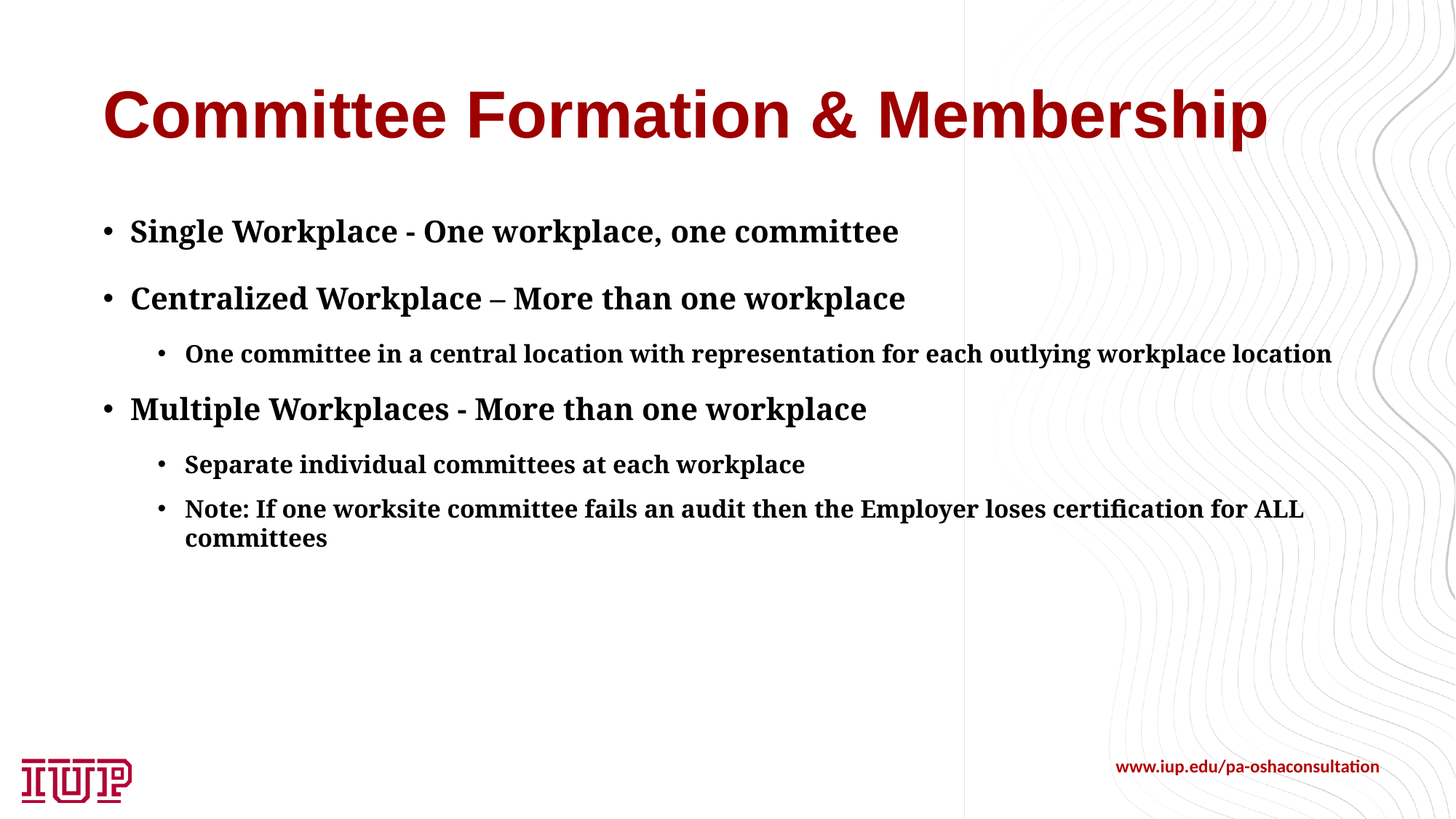

# Committee Formation & Membership
Single Workplace - One workplace, one committee
Centralized Workplace – More than one workplace
One committee in a central location with representation for each outlying workplace location
Multiple Workplaces - More than one workplace
Separate individual committees at each workplace
Note: If one worksite committee fails an audit then the Employer loses certification for ALL committees
www.iup.edu/pa-oshaconsultation